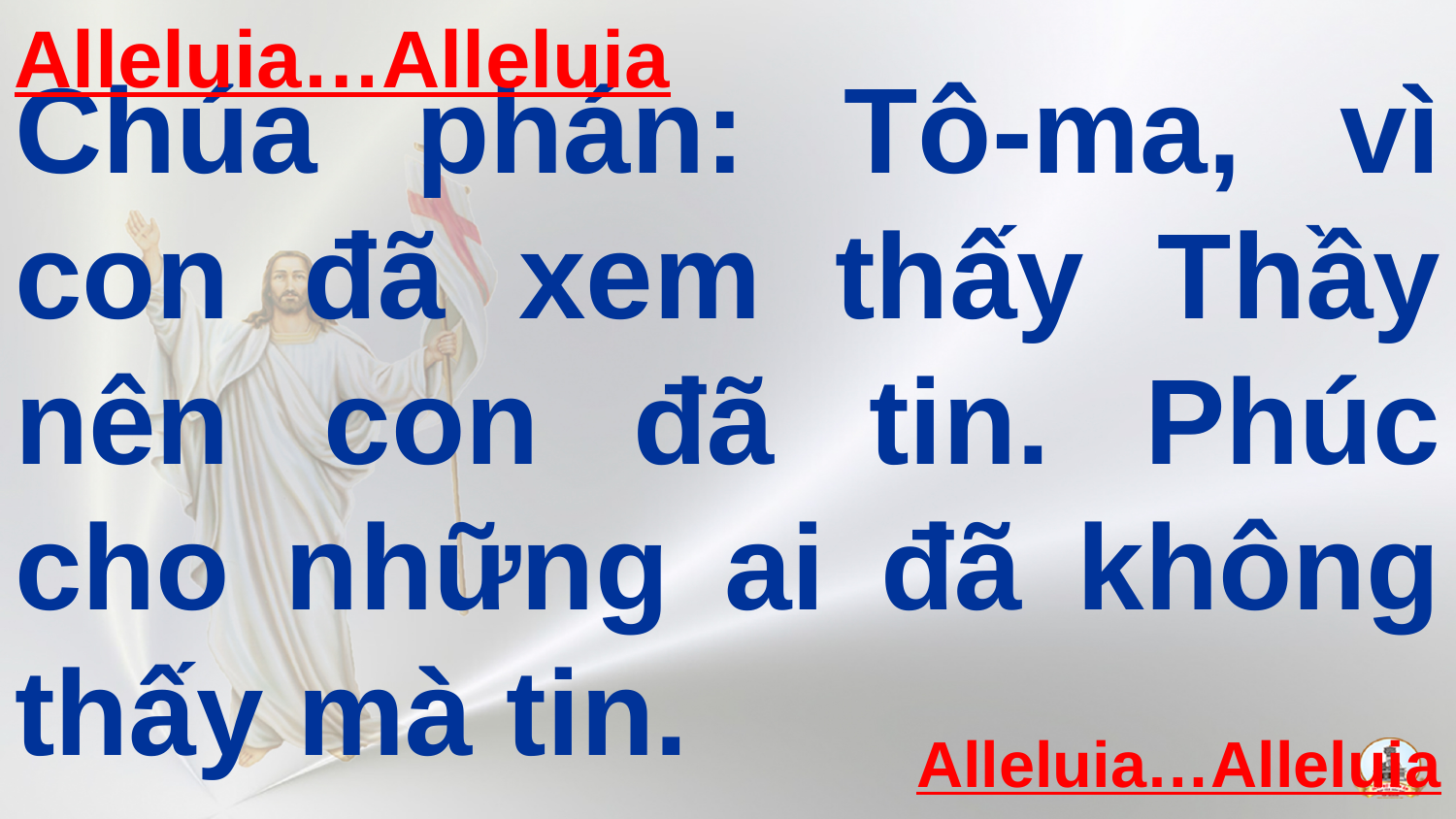

Alleluia…Alleluia
# Chúa phán: Tô-ma, vì con đã xem thấy Thầy nên con đã tin. Phúc cho những ai đã không thấy mà tin.
Alleluia…Alleluia